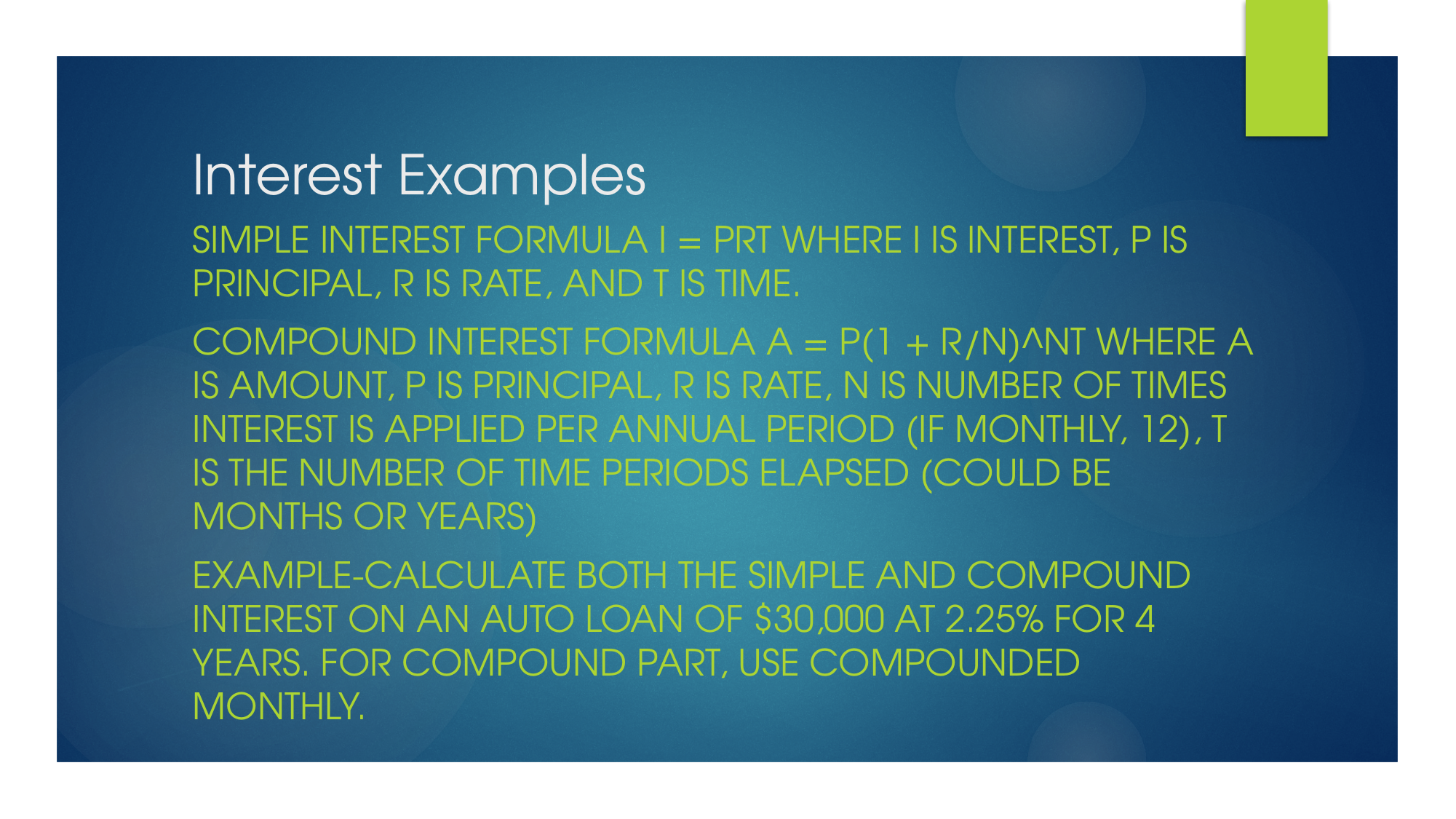

# Interest Examples
Simple Interest Formula I = Prt where I is interest, P is principal, r is rate, and t is time.
Compound Interest Formula A = P(1 + r/n)^nt where A is amount, P is principal, r is rate, n is number of times interest is applied per annual period (if monthly, 12), t is the number of time periods elapsed (could be months or years)
Example-Calculate both the simple and compound interest on an auto loan of $30,000 at 2.25% for 4 years. For compound part, use compounded monthly.